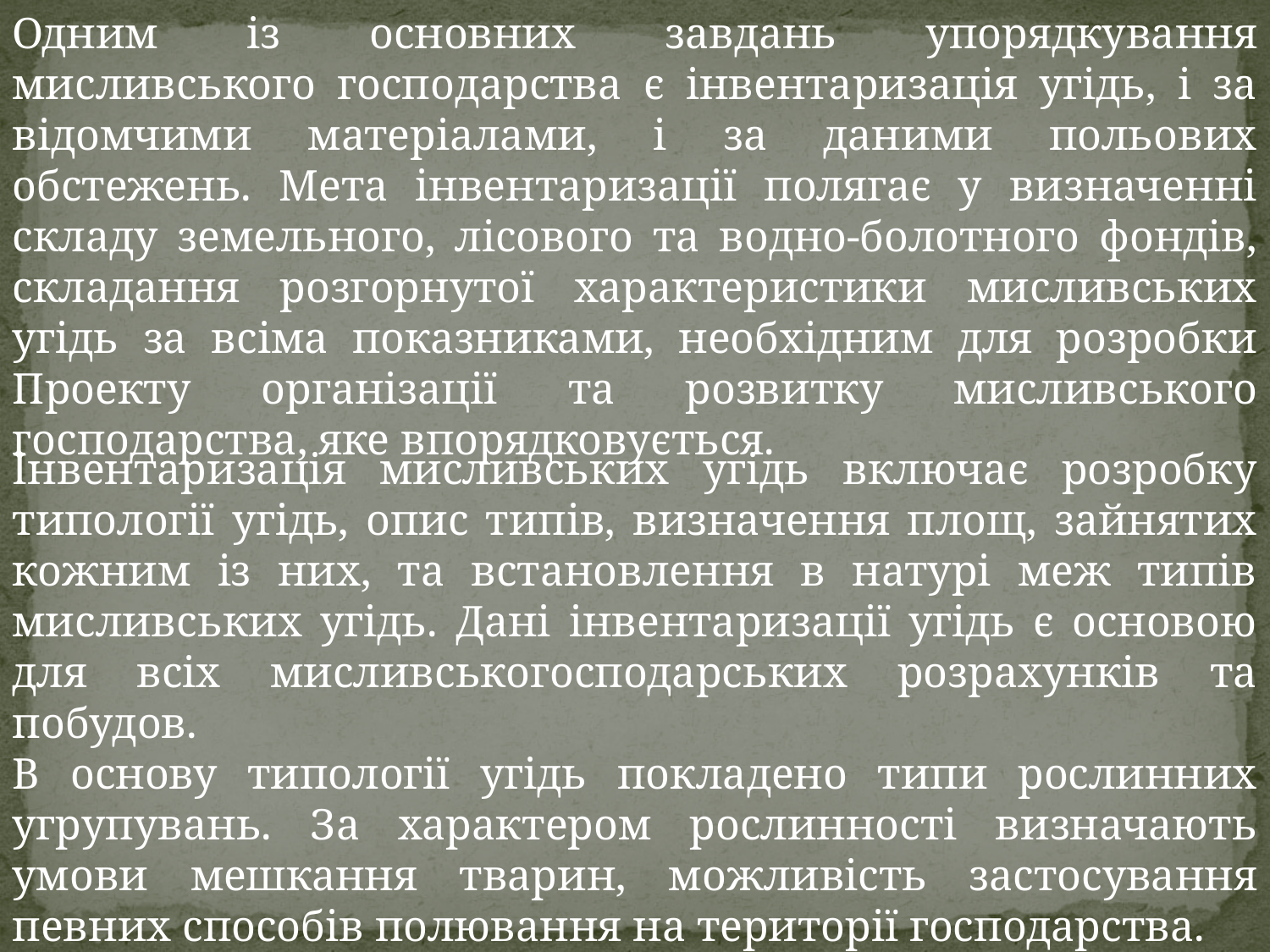

Одним із основних завдань упорядкування мисливського господарства є інвентаризація угідь, і за відомчими матеріалами, і за даними польових обстежень. Мета інвентаризації полягає у визначенні складу земельного, лісового та водно-болотного фондів, складання розгорнутої характеристики мисливських угідь за всіма показниками, необхідним для розробки Проекту організації та розвитку мисливського господарства, яке впорядковується.
Інвентаризація мисливських угідь включає розробку типології угідь, опис типів, визначення площ, зайнятих кожним із них, та встановлення в натурі меж типів мисливських угідь. Дані інвентаризації угідь є основою для всіх мисливськогосподарських розрахунків та побудов.
В основу типології угідь покладено типи рослинних угрупувань. За характером рослинності визначають умови мешкання тварин, можливість застосування певних способів полювання на території господарства.